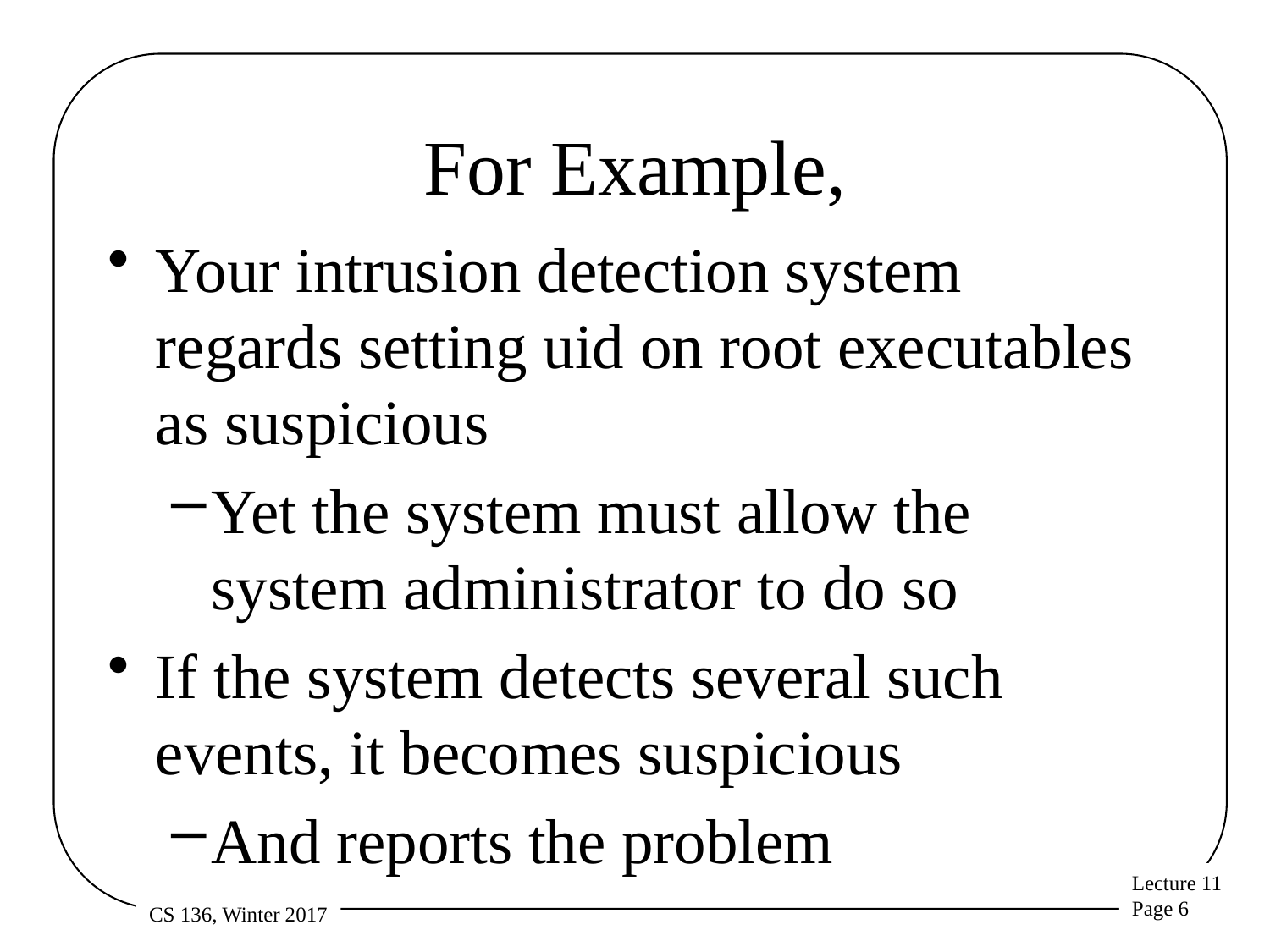

# For Example,
Your intrusion detection system regards setting uid on root executables as suspicious
Yet the system must allow the system administrator to do so
If the system detects several such events, it becomes suspicious
And reports the problem